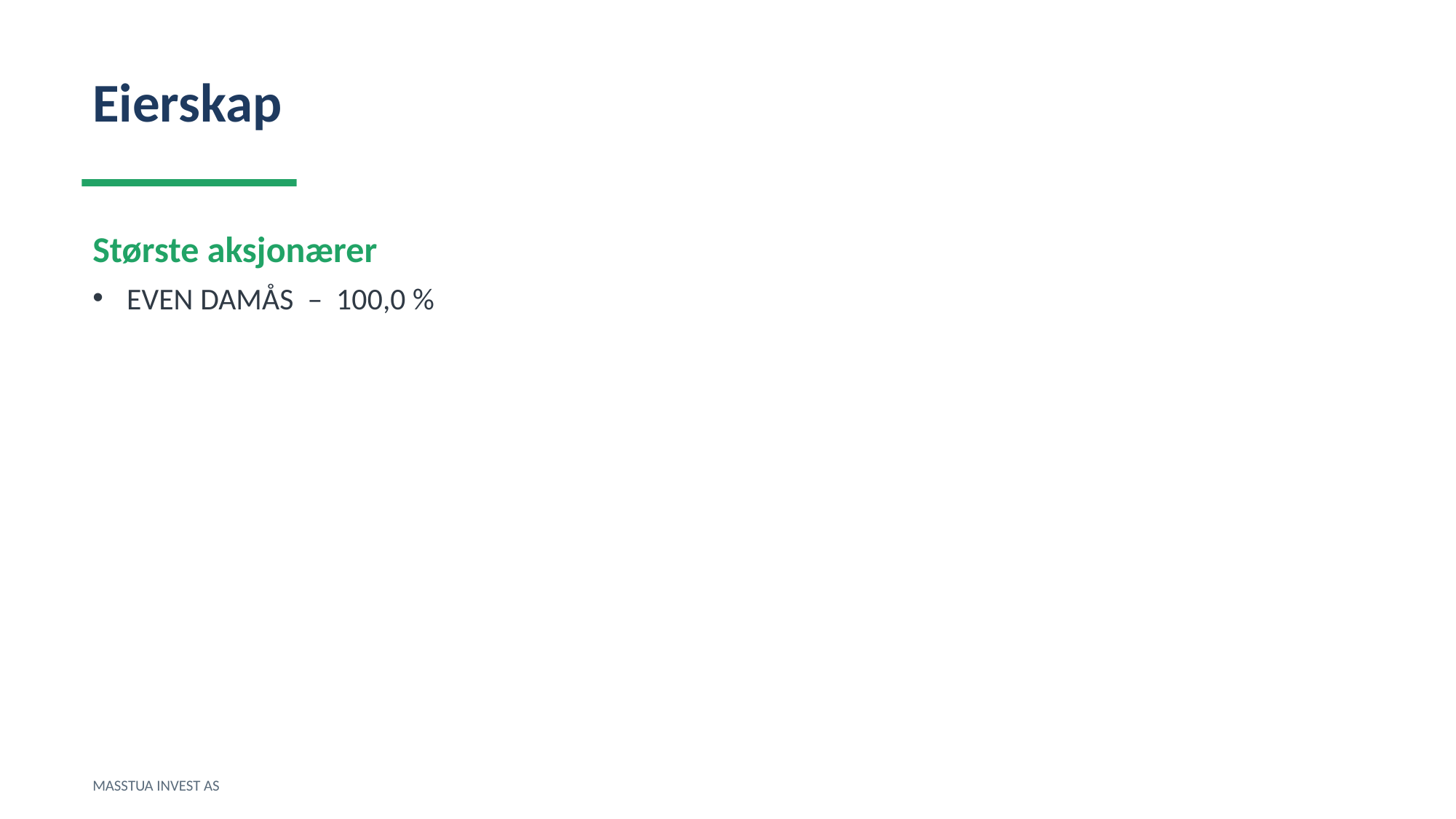

Eierskap

Største aksjonærer
EVEN DAMÅS  –  100,0 %
MASSTUA INVEST AS